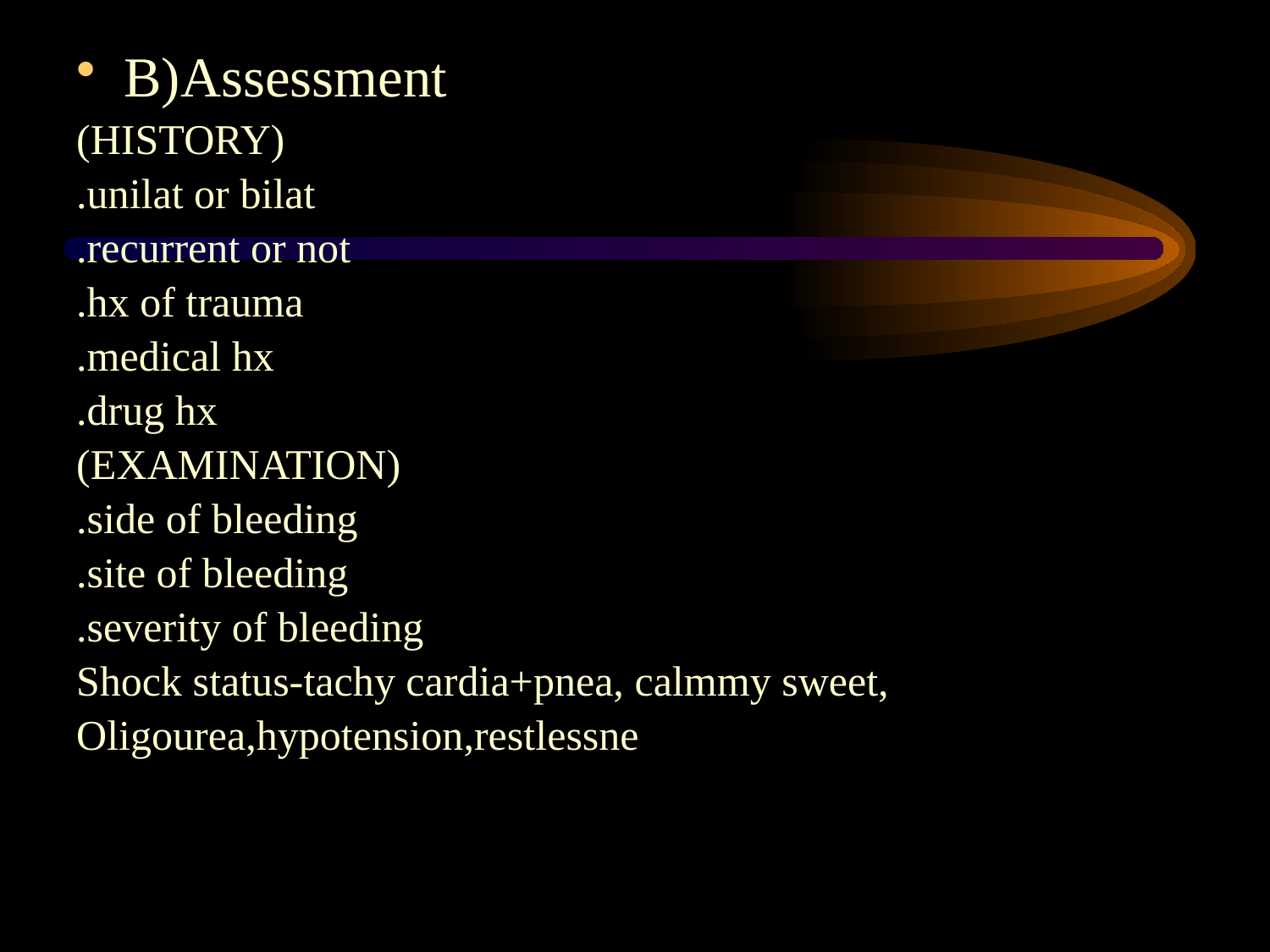

#
B)Assessment
(HISTORY)
.unilat or bilat
.recurrent or not
.hx of trauma
.medical hx
.drug hx
(EXAMINATION)
.side of bleeding
.site of bleeding
.severity of bleeding
Shock status-tachy cardia+pnea, calmmy sweet,
Oligourea,hypotension,restlessne